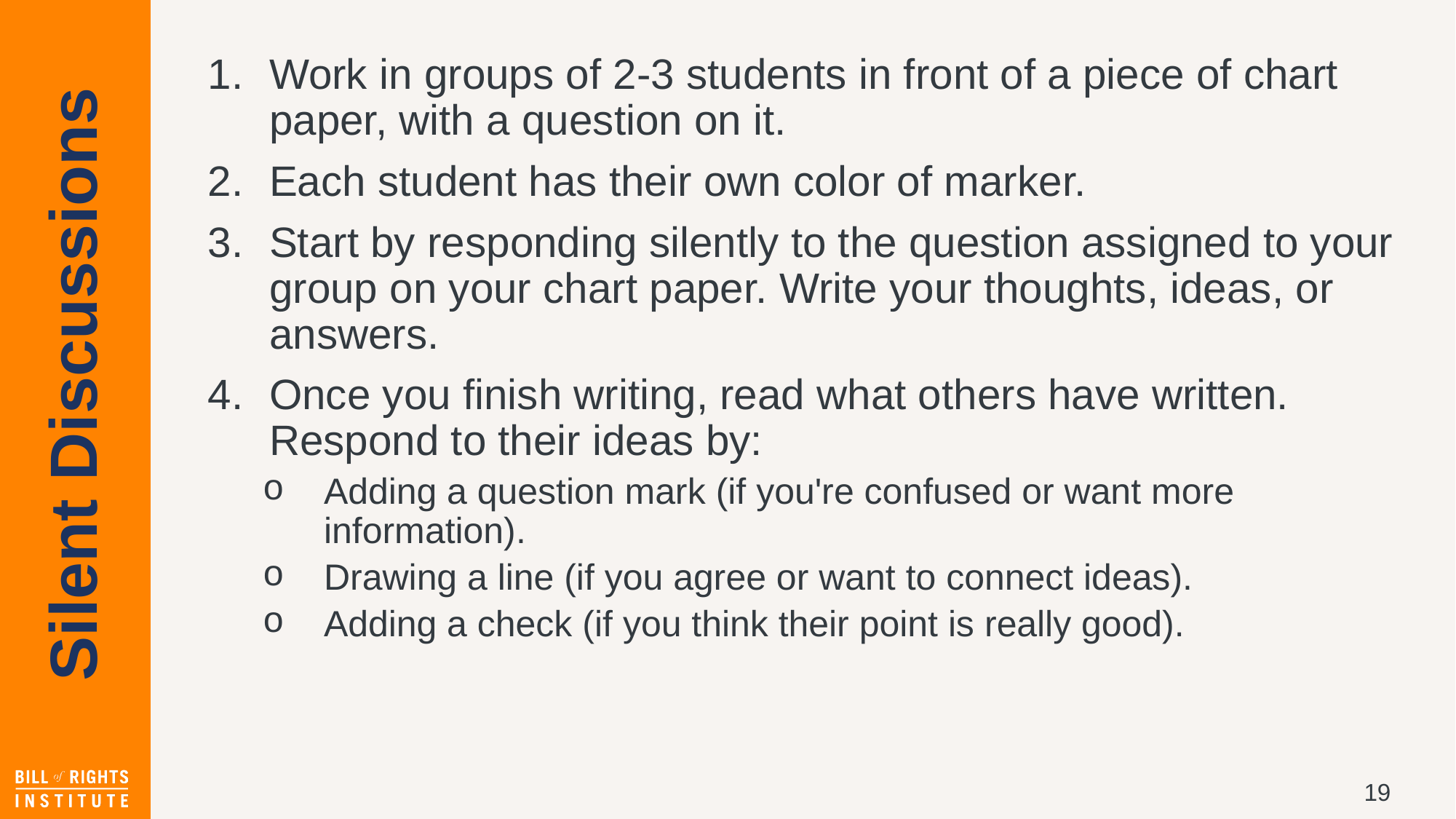

Work in groups of 2-3 students in front of a piece of chart paper, with a question on it.
Each student has their own color of marker.
Start by responding silently to the question assigned to your group on your chart paper. Write your thoughts, ideas, or answers.
Once you finish writing, read what others have written. Respond to their ideas by:
Adding a question mark (if you're confused or want more information).
Drawing a line (if you agree or want to connect ideas).
Adding a check (if you think their point is really good).

# Silent Discussions
19